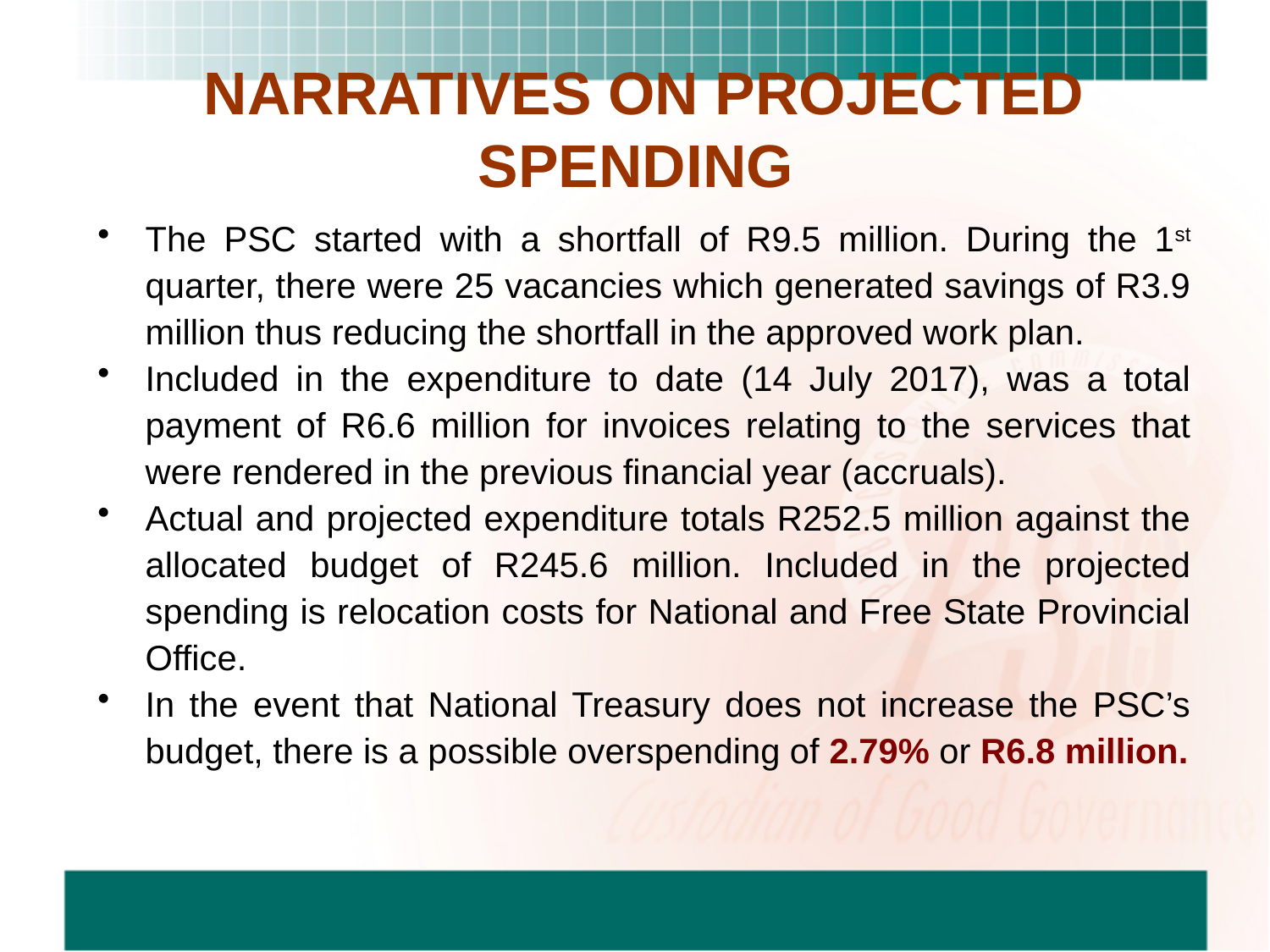

# NARRATIVES ON PROJECTED SPENDING

The PSC started with a shortfall of R9.5 million. During the 1st quarter, there were 25 vacancies which generated savings of R3.9 million thus reducing the shortfall in the approved work plan.
Included in the expenditure to date (14 July 2017), was a total payment of R6.6 million for invoices relating to the services that were rendered in the previous financial year (accruals).
Actual and projected expenditure totals R252.5 million against the allocated budget of R245.6 million. Included in the projected spending is relocation costs for National and Free State Provincial Office.
In the event that National Treasury does not increase the PSC’s budget, there is a possible overspending of 2.79% or R6.8 million.